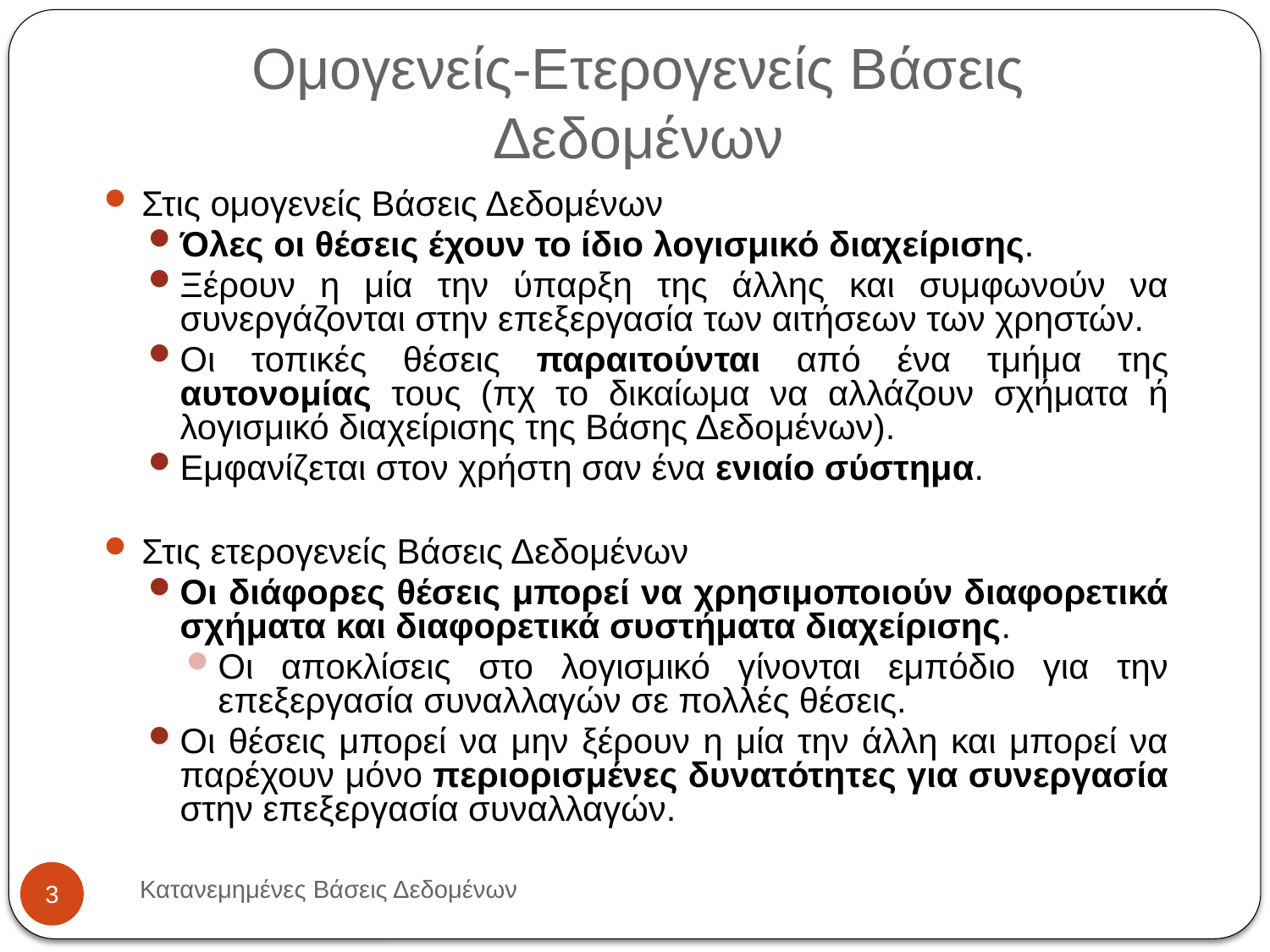

# Ομογενείς-Ετερογενείς Βάσεις Δεδομένων
Στις ομογενείς Βάσεις Δεδομένων
Όλες οι θέσεις έχουν το ίδιο λογισμικό διαχείρισης.
Ξέρουν η μία την ύπαρξη της άλλης και συμφωνούν να συνεργάζονται στην επεξεργασία των αιτήσεων των χρηστών.
Οι τοπικές θέσεις παραιτούνται από ένα τμήμα της αυτονομίας τους (πχ το δικαίωμα να αλλάζουν σχήματα ή λογισμικό διαχείρισης της Βάσης Δεδομένων).
Εμφανίζεται στον χρήστη σαν ένα ενιαίο σύστημα.

Στις ετερογενείς Βάσεις Δεδομένων
Οι διάφορες θέσεις μπορεί να χρησιμοποιούν διαφορετικά σχήματα και διαφορετικά συστήματα διαχείρισης.
Οι αποκλίσεις στο λογισμικό γίνονται εμπόδιο για την επεξεργασία συναλλαγών σε πολλές θέσεις.
Οι θέσεις μπορεί να μην ξέρουν η μία την άλλη και μπορεί να παρέχουν μόνο περιορισμένες δυνατότητες για συνεργασία στην επεξεργασία συναλλαγών.
Κατανεμημένες Βάσεις Δεδομένων
3